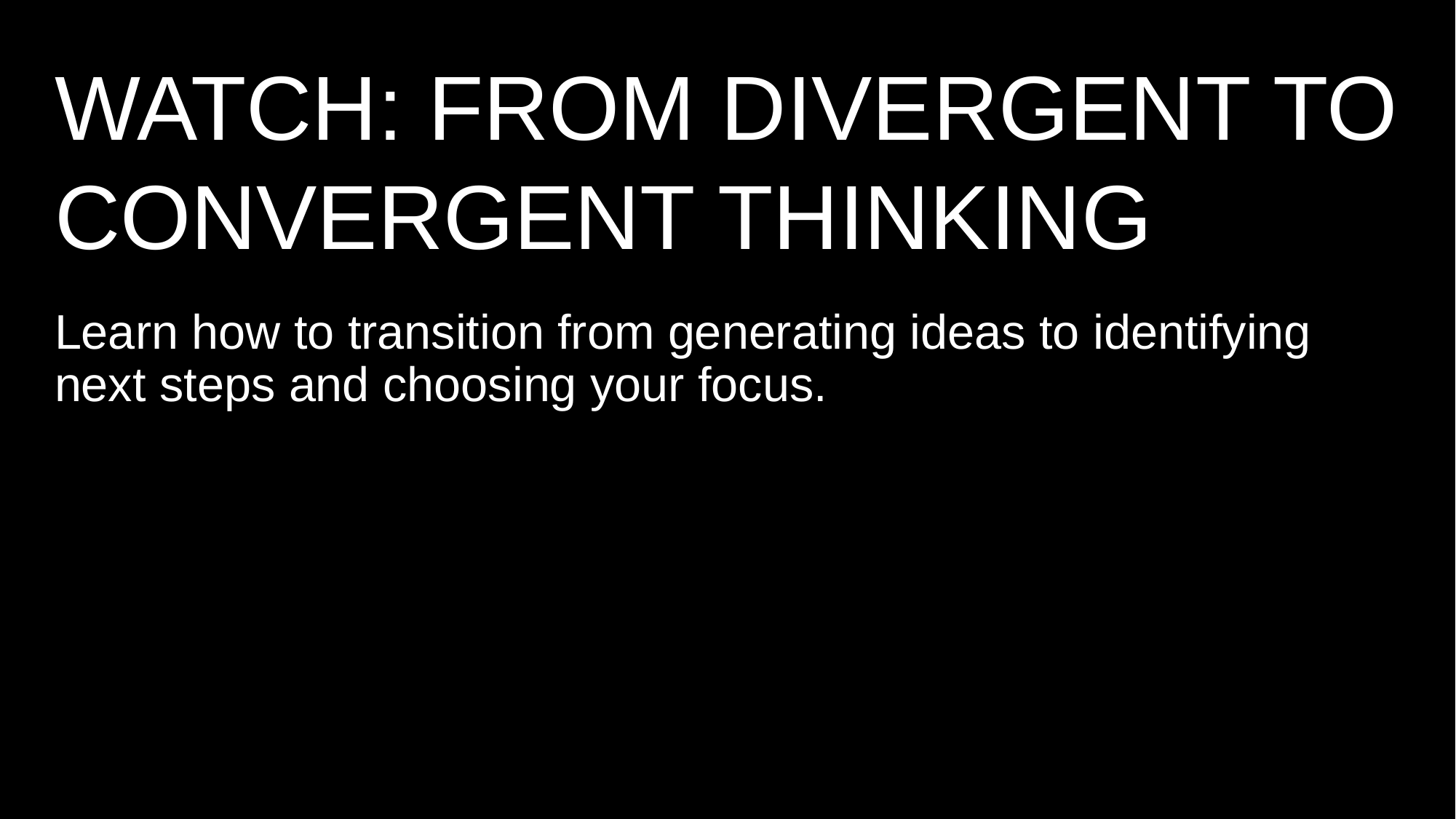

# Watch: FROM DIVERGENT TO CONVERGENT THINKING
Learn how to transition from generating ideas to identifying next steps and choosing your focus.